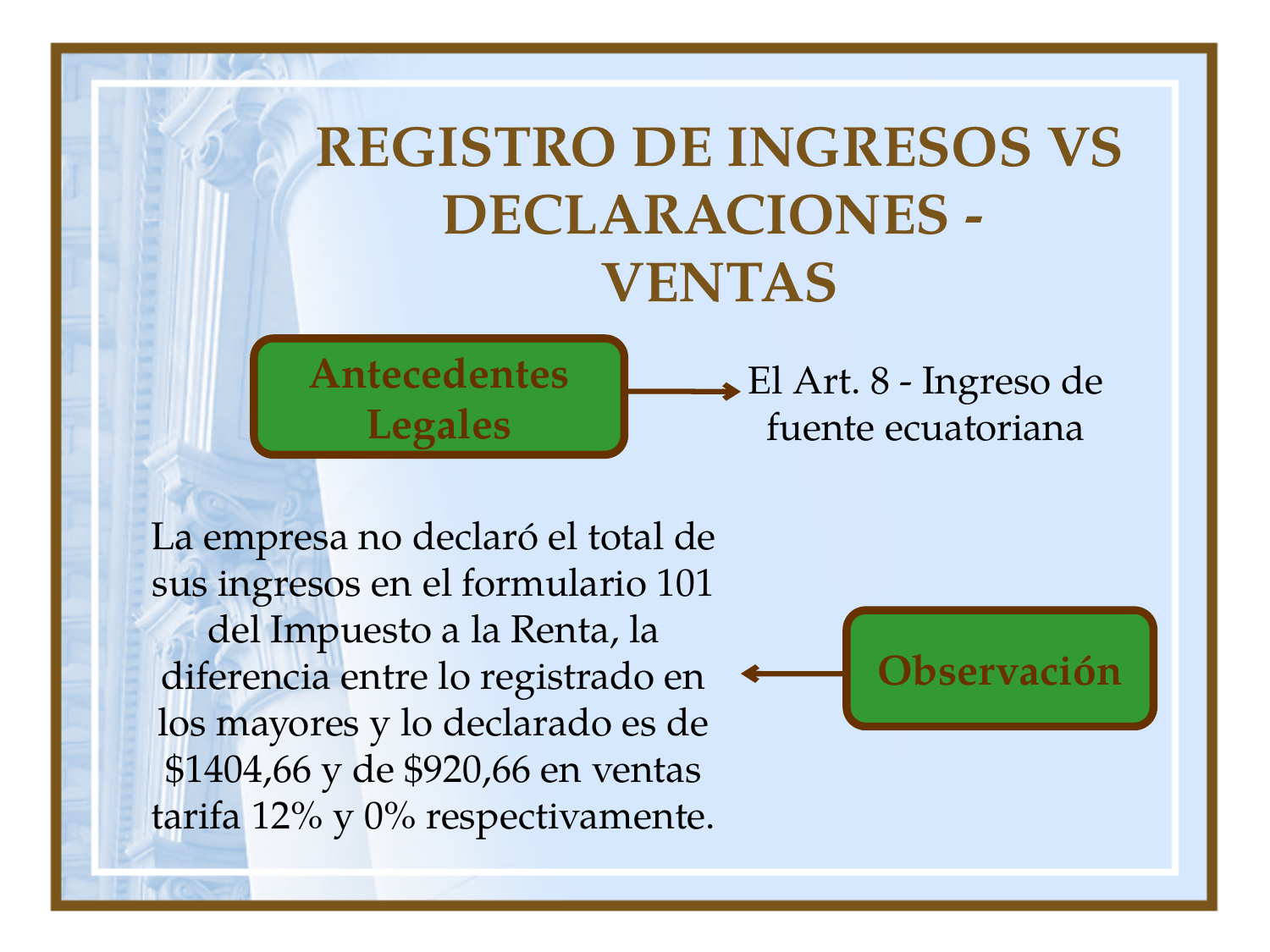

# REGISTRO DE INGRESOS VS DECLARACIONES - VENTAS
Antecedentes Legales
El Art. 8 - Ingreso de fuente ecuatoriana
La empresa no declaró el total de sus ingresos en el formulario 101 del Impuesto a la Renta, la diferencia entre lo registrado en los mayores y lo declarado es de $1404,66 y de $920,66 en ventas tarifa 12% y 0% respectivamente.
Observación